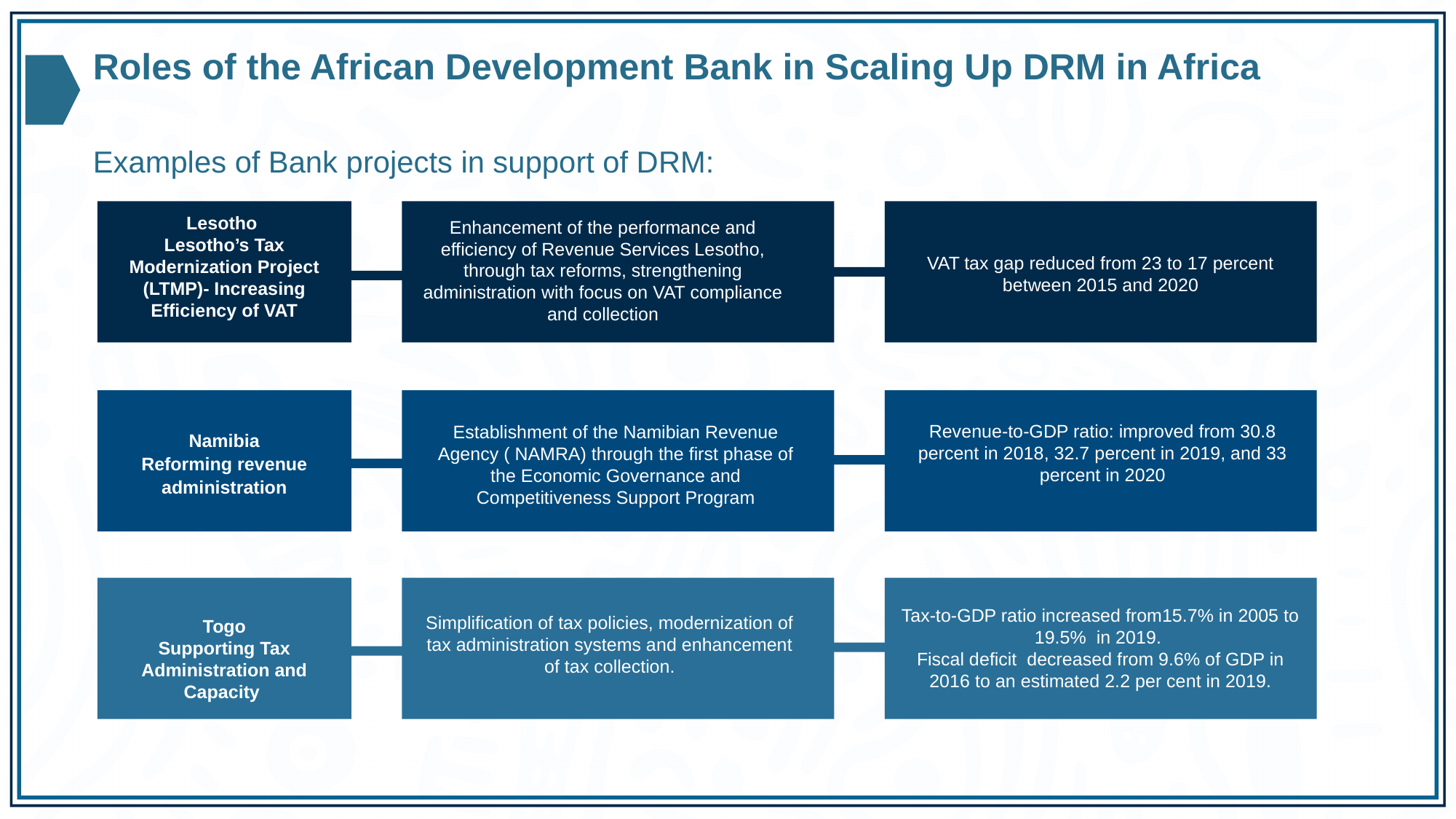

Roles of the African Development Bank in Scaling Up DRM in Africa

Examples of Bank projects in support of DRM:

Lesotho
Lesotho’s Tax Modernization Project (LTMP)- Increasing Efficiency of VAT
Enhancement of the performance and efficiency of Revenue Services Lesotho, through tax reforms, strengthening administration with focus on VAT compliance and collection
VAT tax gap reduced from 23 to 17 percent between 2015 and 2020

Revenue-to-GDP ratio: improved from 30.8 percent in 2018, 32.7 percent in 2019, and 33 percent in 2020
Establishment of the Namibian Revenue Agency ( NAMRA) through the first phase of the Economic Governance and Competitiveness Support Program
Namibia
Reforming revenue administration

Tax-to-GDP ratio increased from15.7% in 2005 to 19.5%  in 2019.
Fiscal deficit  decreased from 9.6% of GDP in 2016 to an estimated 2.2 per cent in 2019.
Simplification of tax policies, modernization of tax administration systems and enhancement of tax collection.
Togo
Supporting Tax Administration and Capacity